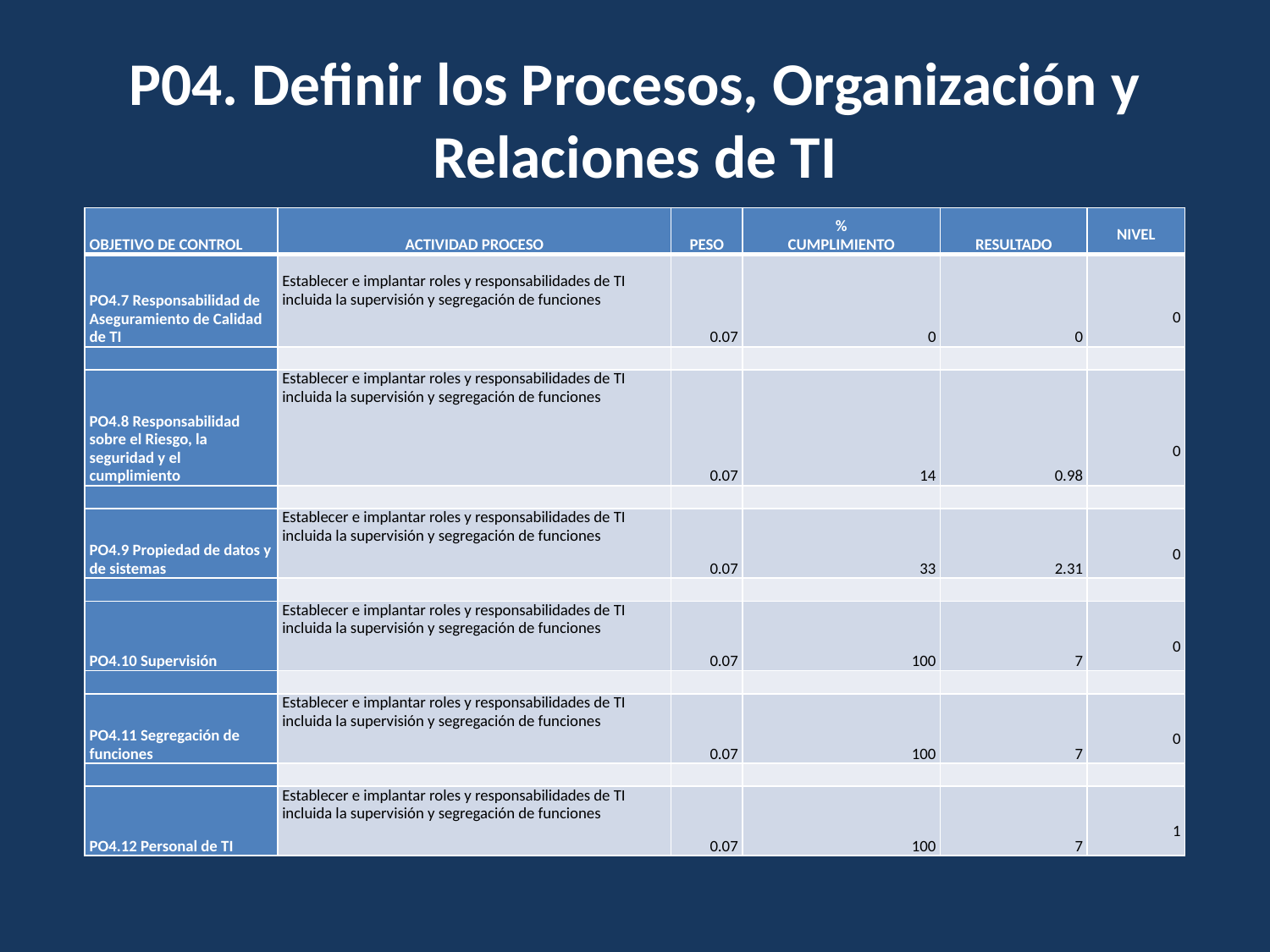

# P04. Definir los Procesos, Organización y Relaciones de TI
| OBJETIVO DE CONTROL | ACTIVIDAD PROCESO | PESO | % CUMPLIMIENTO | RESULTADO | NIVEL |
| --- | --- | --- | --- | --- | --- |
| PO4.7 Responsabilidad de Aseguramiento de Calidad de TI | Establecer e implantar roles y responsabilidades de TI incluida la supervisión y segregación de funciones | 0.07 | 0 | 0 | 0 |
|  |  |  |  |  |  |
| PO4.8 Responsabilidad sobre el Riesgo, la seguridad y el cumplimiento | Establecer e implantar roles y responsabilidades de TI incluida la supervisión y segregación de funciones | 0.07 | 14 | 0.98 | 0 |
|  |  |  |  |  |  |
| PO4.9 Propiedad de datos y de sistemas | Establecer e implantar roles y responsabilidades de TI incluida la supervisión y segregación de funciones | 0.07 | 33 | 2.31 | 0 |
|  |  |  |  |  |  |
| PO4.10 Supervisión | Establecer e implantar roles y responsabilidades de TI incluida la supervisión y segregación de funciones | 0.07 | 100 | 7 | 0 |
|  |  |  |  |  |  |
| PO4.11 Segregación de funciones | Establecer e implantar roles y responsabilidades de TI incluida la supervisión y segregación de funciones | 0.07 | 100 | 7 | 0 |
|  |  |  |  |  |  |
| PO4.12 Personal de TI | Establecer e implantar roles y responsabilidades de TI incluida la supervisión y segregación de funciones | 0.07 | 100 | 7 | 1 |